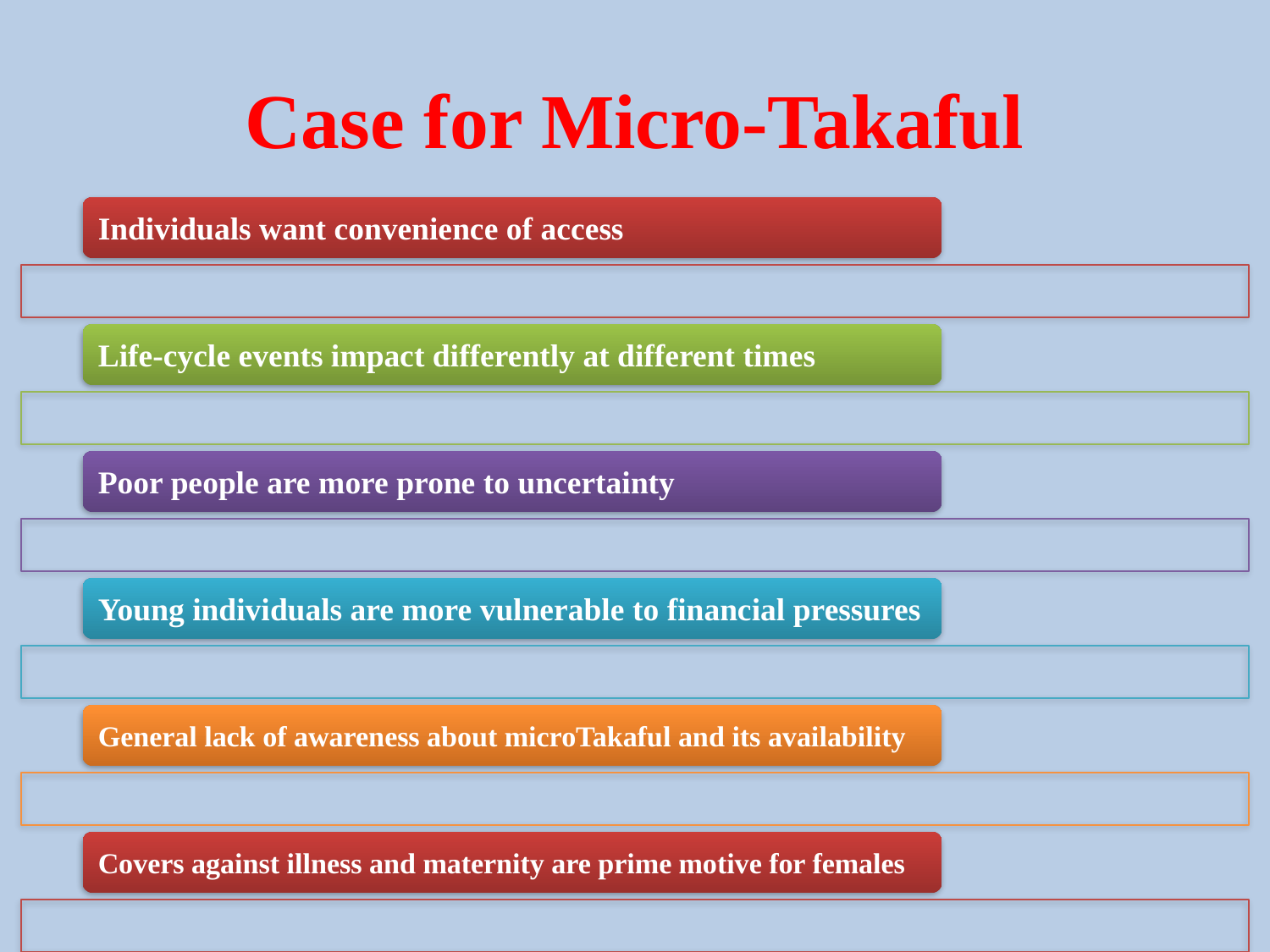

# Case for Micro-Takaful
Individuals want convenience of access
Life-cycle events impact differently at different times
Poor people are more prone to uncertainty
Young individuals are more vulnerable to financial pressures
General lack of awareness about microTakaful and its availability
Covers against illness and maternity are prime motive for females